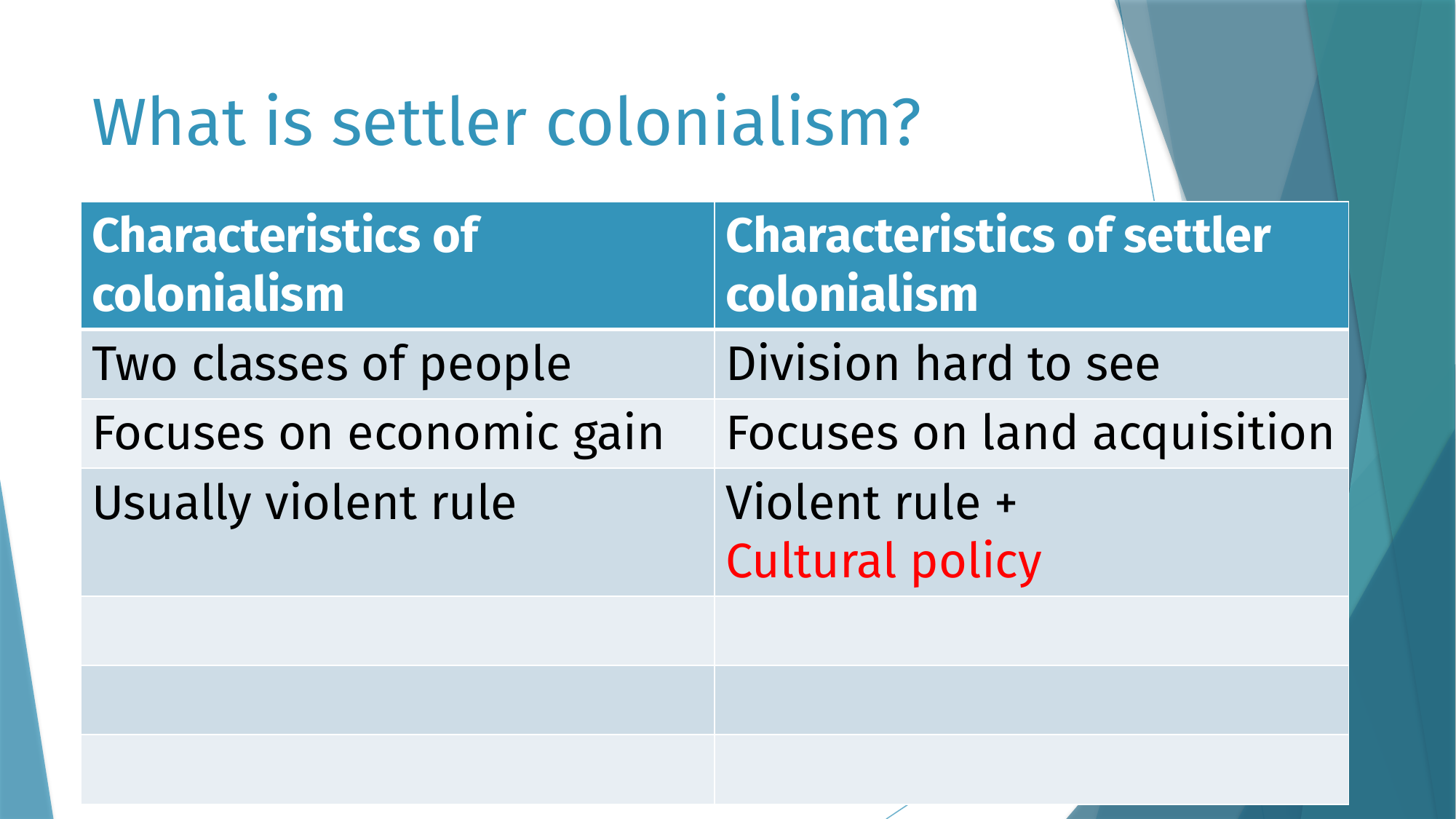

# What is settler colonialism?
| Characteristics of colonialism | Characteristics of settler colonialism |
| --- | --- |
| Two classes of people | Division hard to see |
| Focuses on economic gain | Focuses on land acquisition |
| Usually violent rule | Violent rule + Cultural policy |
|  |  |
|  |  |
|  |  |